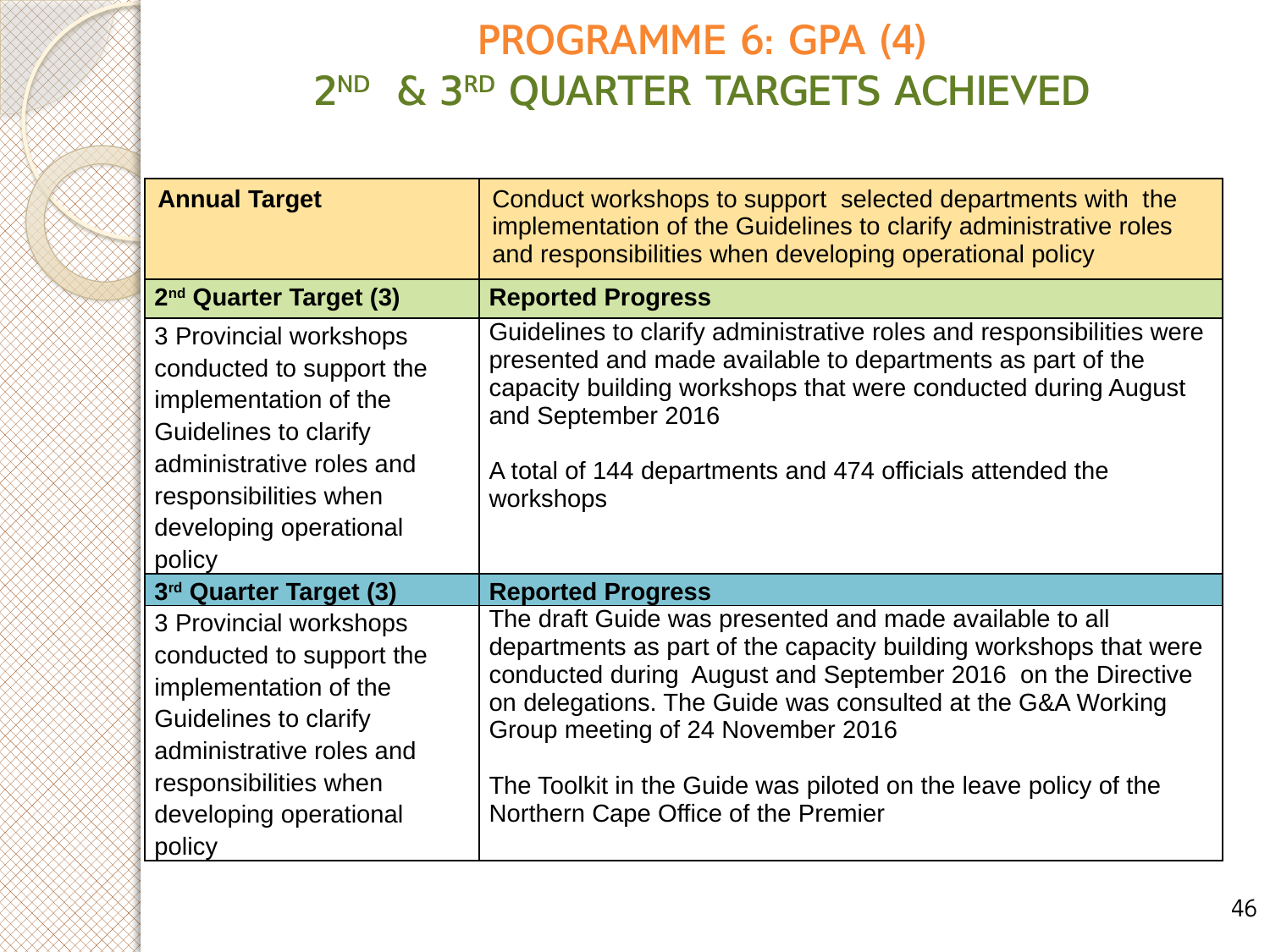

# PROGRAMME 6: GPA (4) 2ND  & 3RD QUARTER TARGETS ACHIEVED
| Annual Target | Conduct workshops to support selected departments with the implementation of the Guidelines to clarify administrative roles and responsibilities when developing operational policy |
| --- | --- |
| 2nd Quarter Target (3) | Reported Progress |
| 3 Provincial workshops conducted to support the implementation of the Guidelines to clarify administrative roles and responsibilities when developing operational policy | Guidelines to clarify administrative roles and responsibilities were presented and made available to departments as part of the capacity building workshops that were conducted during August and September 2016 A total of 144 departments and 474 officials attended the workshops |
| 3rd Quarter Target (3) | Reported Progress |
| 3 Provincial workshops conducted to support the implementation of the Guidelines to clarify administrative roles and responsibilities when developing operational policy | The draft Guide was presented and made available to all departments as part of the capacity building workshops that were conducted during August and September 2016 on the Directive on delegations. The Guide was consulted at the G&A Working Group meeting of 24 November 2016 The Toolkit in the Guide was piloted on the leave policy of the Northern Cape Office of the Premier |
46